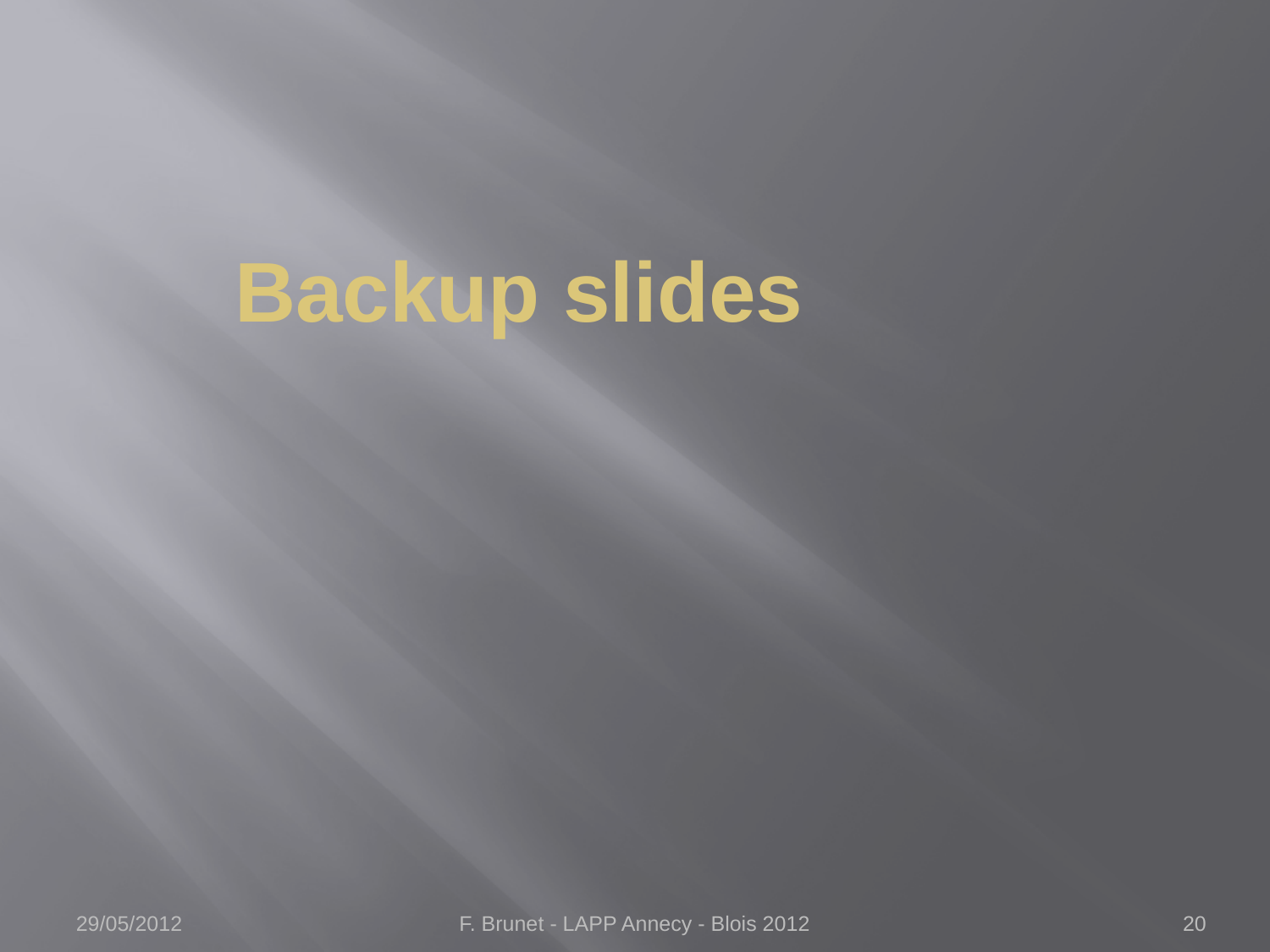

# Backup slides

29/05/2012
F. Brunet - LAPP Annecy - Blois 2012
20